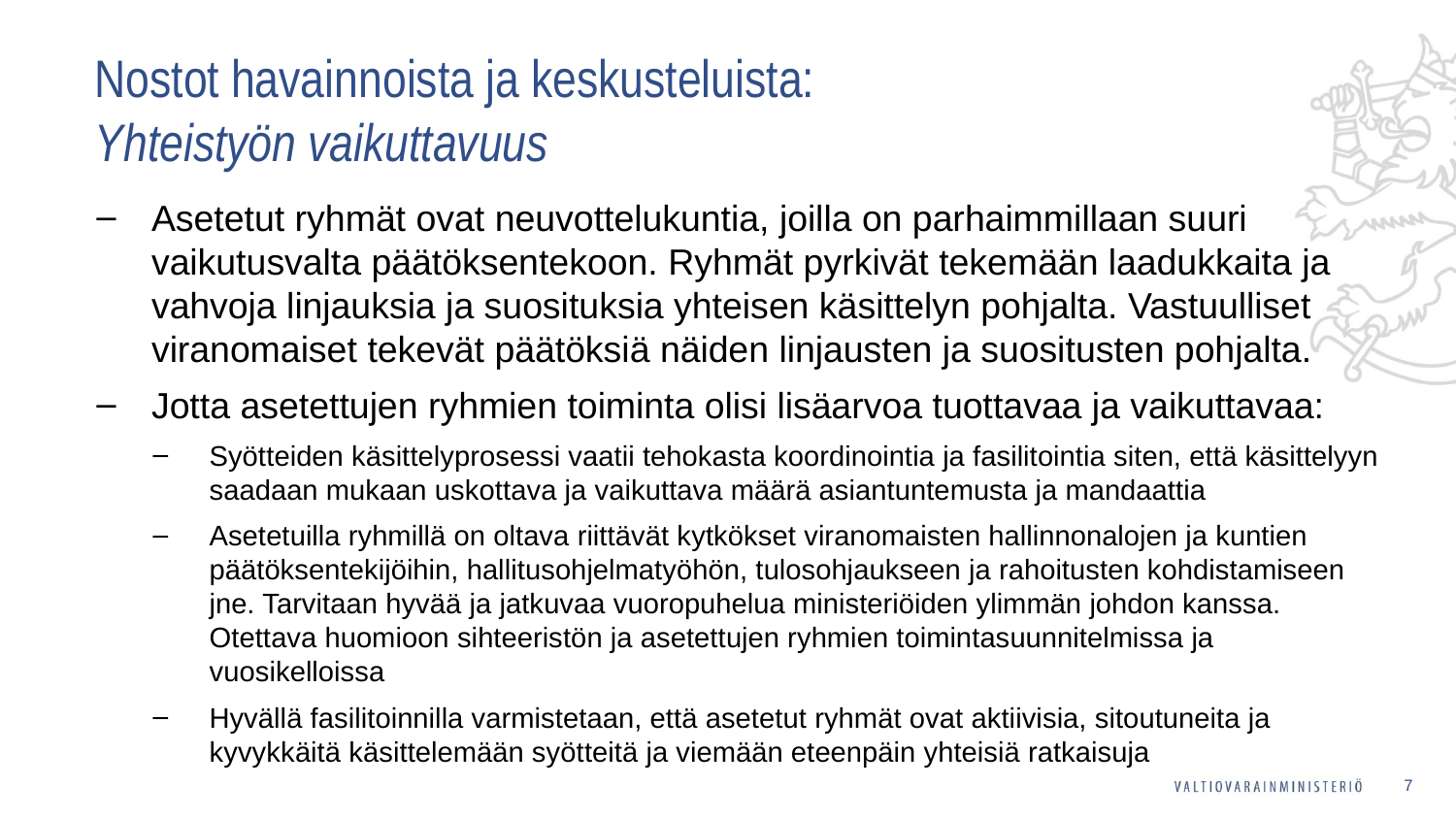

# Nostot havainnoista ja keskusteluista:
Yhteistyön vaikuttavuus
Asetetut ryhmät ovat neuvottelukuntia, joilla on parhaimmillaan suuri vaikutusvalta päätöksentekoon. Ryhmät pyrkivät tekemään laadukkaita ja vahvoja linjauksia ja suosituksia yhteisen käsittelyn pohjalta. Vastuulliset viranomaiset tekevät päätöksiä näiden linjausten ja suositusten pohjalta.
Jotta asetettujen ryhmien toiminta olisi lisäarvoa tuottavaa ja vaikuttavaa:
Syötteiden käsittelyprosessi vaatii tehokasta koordinointia ja fasilitointia siten, että käsittelyyn saadaan mukaan uskottava ja vaikuttava määrä asiantuntemusta ja mandaattia
Asetetuilla ryhmillä on oltava riittävät kytkökset viranomaisten hallinnonalojen ja kuntien päätöksentekijöihin, hallitusohjelmatyöhön, tulosohjaukseen ja rahoitusten kohdistamiseen jne. Tarvitaan hyvää ja jatkuvaa vuoropuhelua ministeriöiden ylimmän johdon kanssa. Otettava huomioon sihteeristön ja asetettujen ryhmien toimintasuunnitelmissa ja vuosikelloissa
Hyvällä fasilitoinnilla varmistetaan, että asetetut ryhmät ovat aktiivisia, sitoutuneita ja kyvykkäitä käsittelemään syötteitä ja viemään eteenpäin yhteisiä ratkaisuja
7